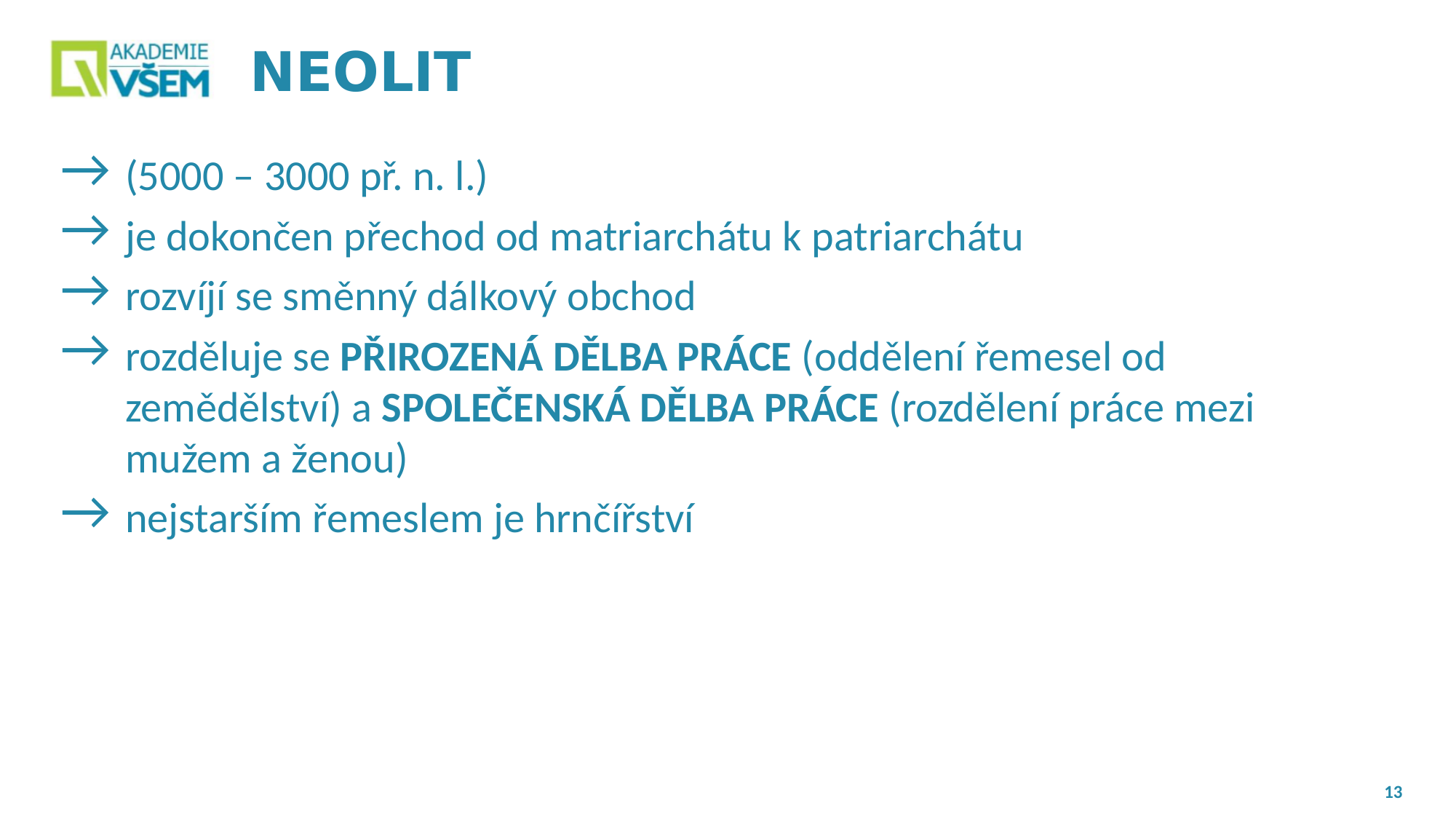

# NEOLIT
(5000 – 3000 př. n. l.)
je dokončen přechod od matriarchátu k patriarchátu
rozvíjí se směnný dálkový obchod
rozděluje se PŘIROZENÁ DĚLBA PRÁCE (oddělení řemesel od zemědělství) a SPOLEČENSKÁ DĚLBA PRÁCE (rozdělení práce mezi mužem a ženou)
nejstarším řemeslem je hrnčířství
13